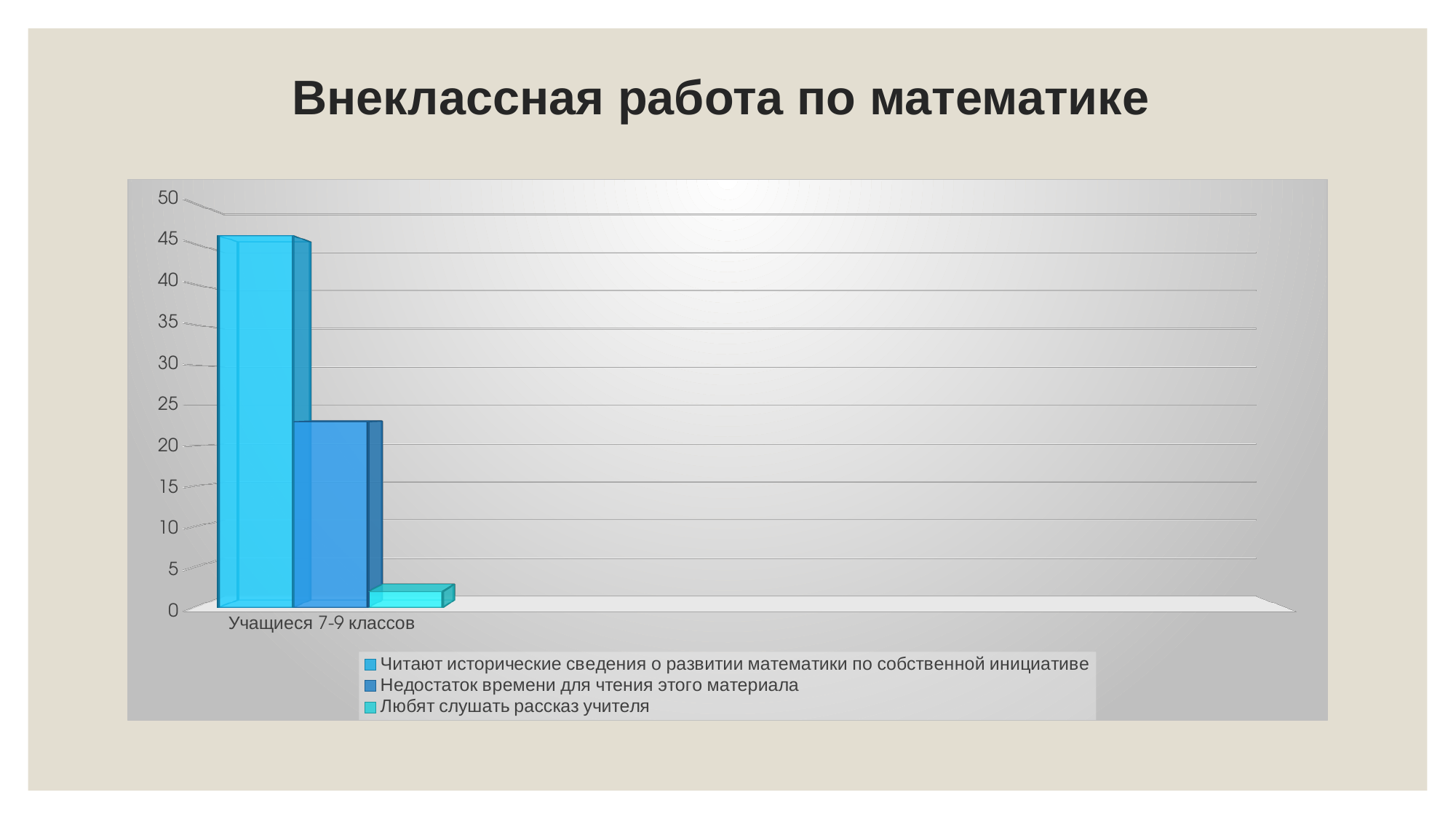

# Внеклассная работа по математике

[unsupported chart]